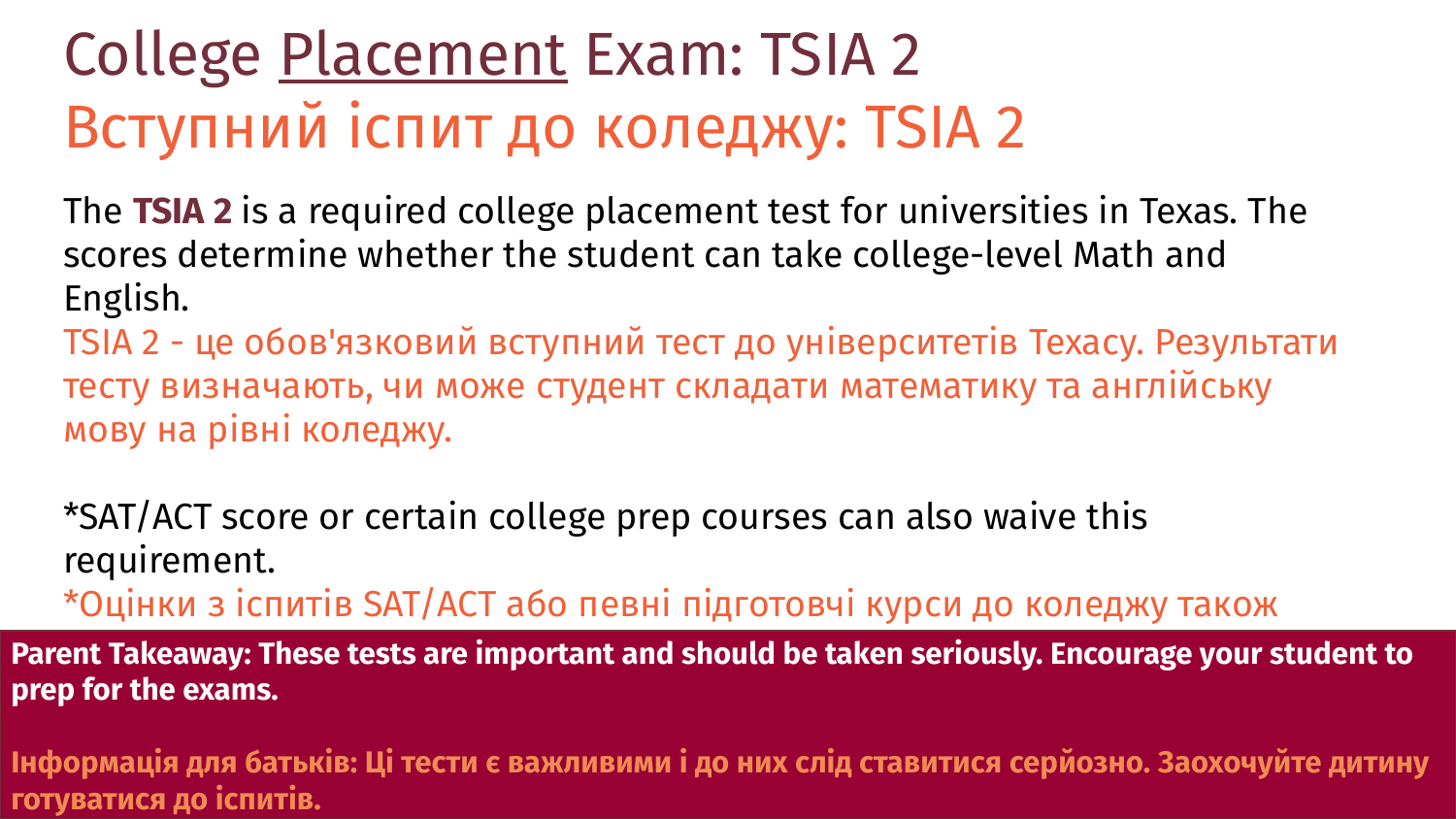

College Placement Exam: TSIA 2
Вступний іспит до коледжу: TSIA 2
The TSIA 2 is a required college placement test for universities in Texas. The scores determine whether the student can take college-level Math and English.
TSIA 2 - це обов'язковий вступний тест до університетів Техасу. Результати тесту визначають, чи може студент складати математику та англійську мову на рівні коледжу.

*SAT/ACT score or certain college prep courses can also waive this requirement.
*Оцінки з іспитів SAT/ACT або певні підготовчі курси до коледжу також можуть скасувати цю вимогу.
Parent Takeaway: These tests are important and should be taken seriously. Encourage your student to prep for the exams.

Інформація для батьків: Ці тести є важливими і до них слід ставитися серйозно. Заохочуйте дитину готуватися до іспитів.